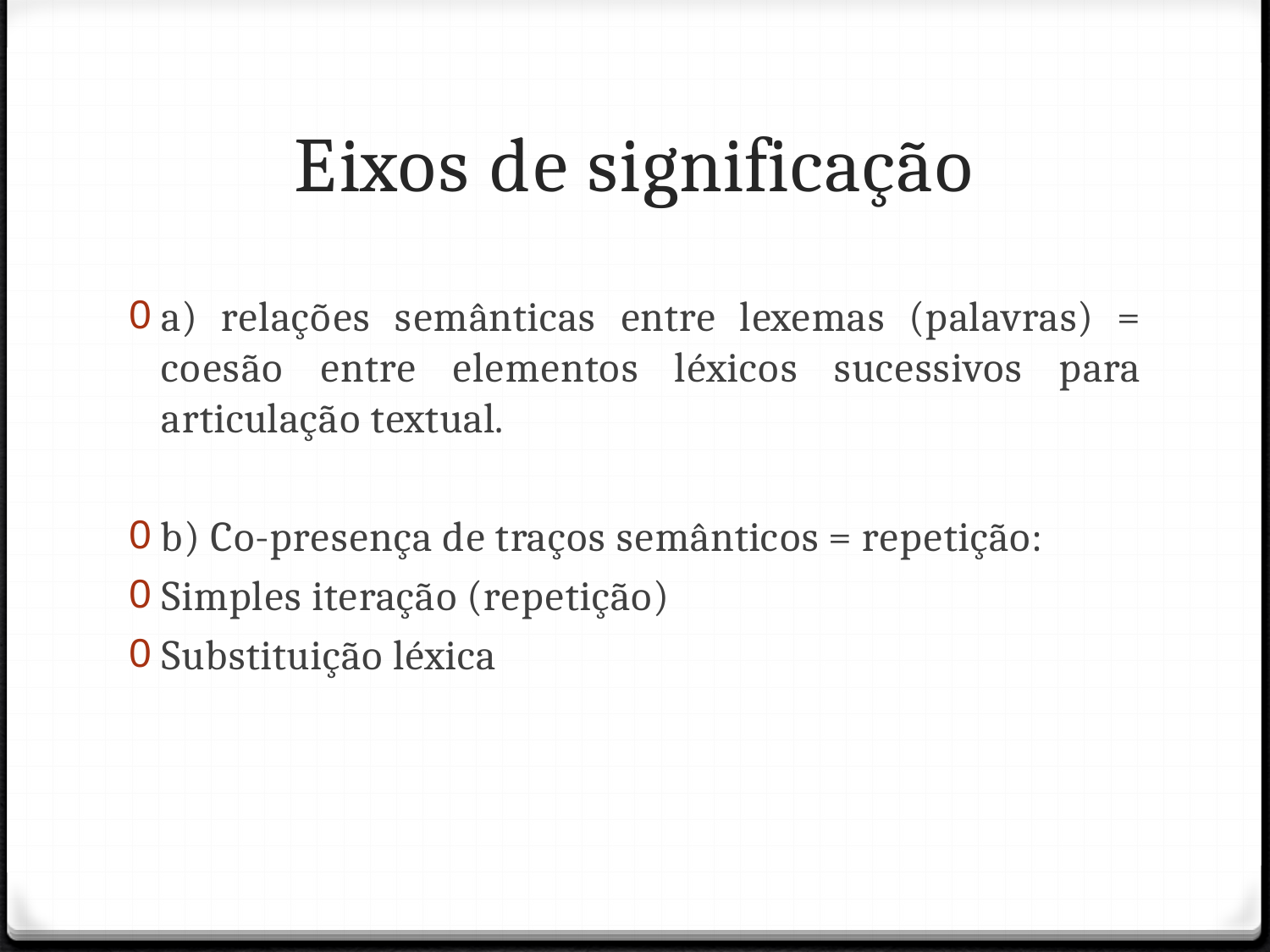

# Eixos de significação
a) relações semânticas entre lexemas (palavras) = coesão entre elementos léxicos sucessivos para articulação textual.

b) Co-presença de traços semânticos = repetição:
Simples iteração (repetição)
Substituição léxica